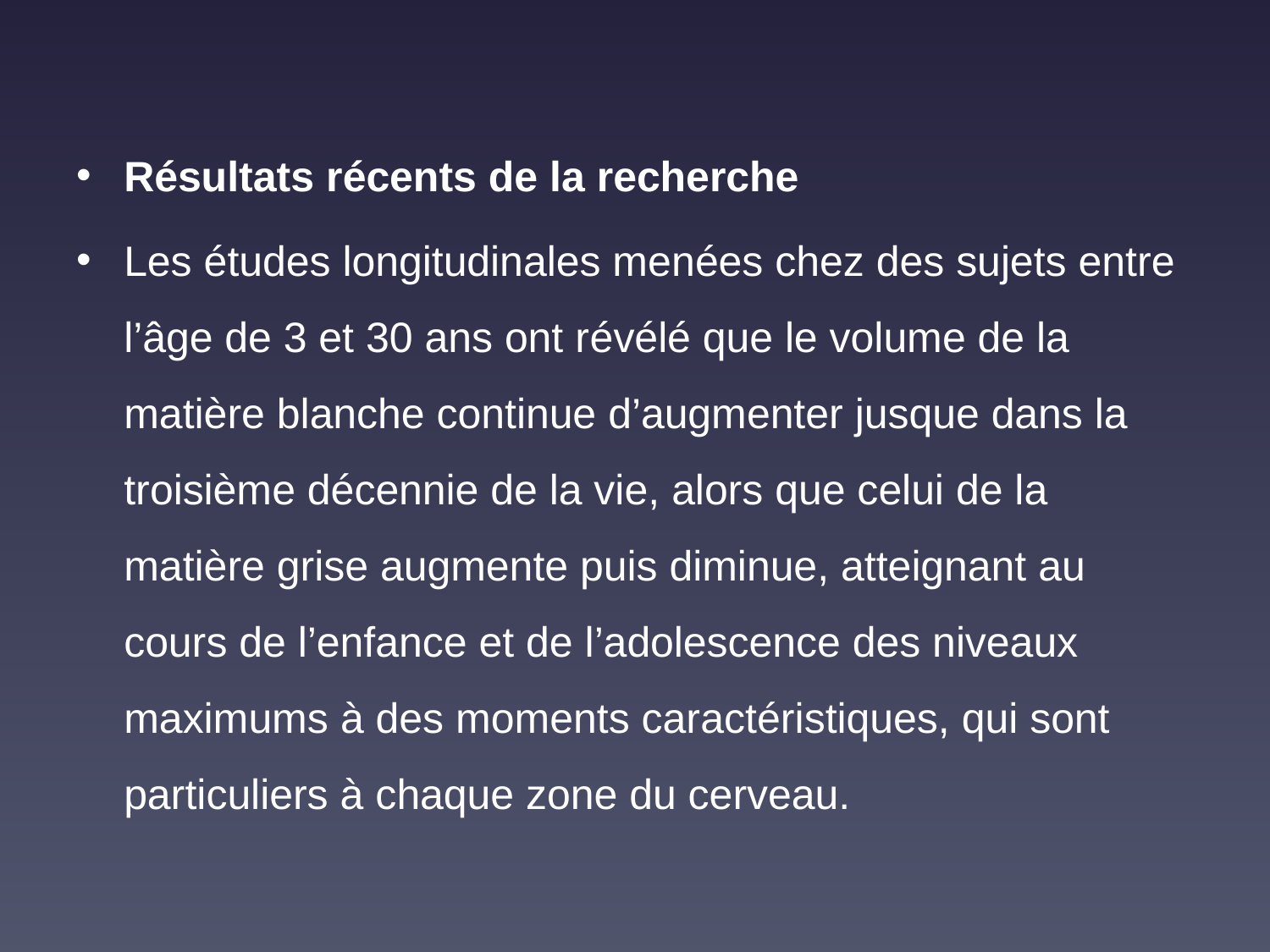

Résultats récents de la recherche
Les études longitudinales menées chez des sujets entre l’âge de 3 et 30 ans ont révélé que le volume de la matière blanche continue d’augmenter jusque dans la troisième décennie de la vie, alors que celui de la matière grise augmente puis diminue, atteignant au cours de l’enfance et de l’adolescence des niveaux maximums à des moments caractéristiques, qui sont particuliers à chaque zone du cerveau.